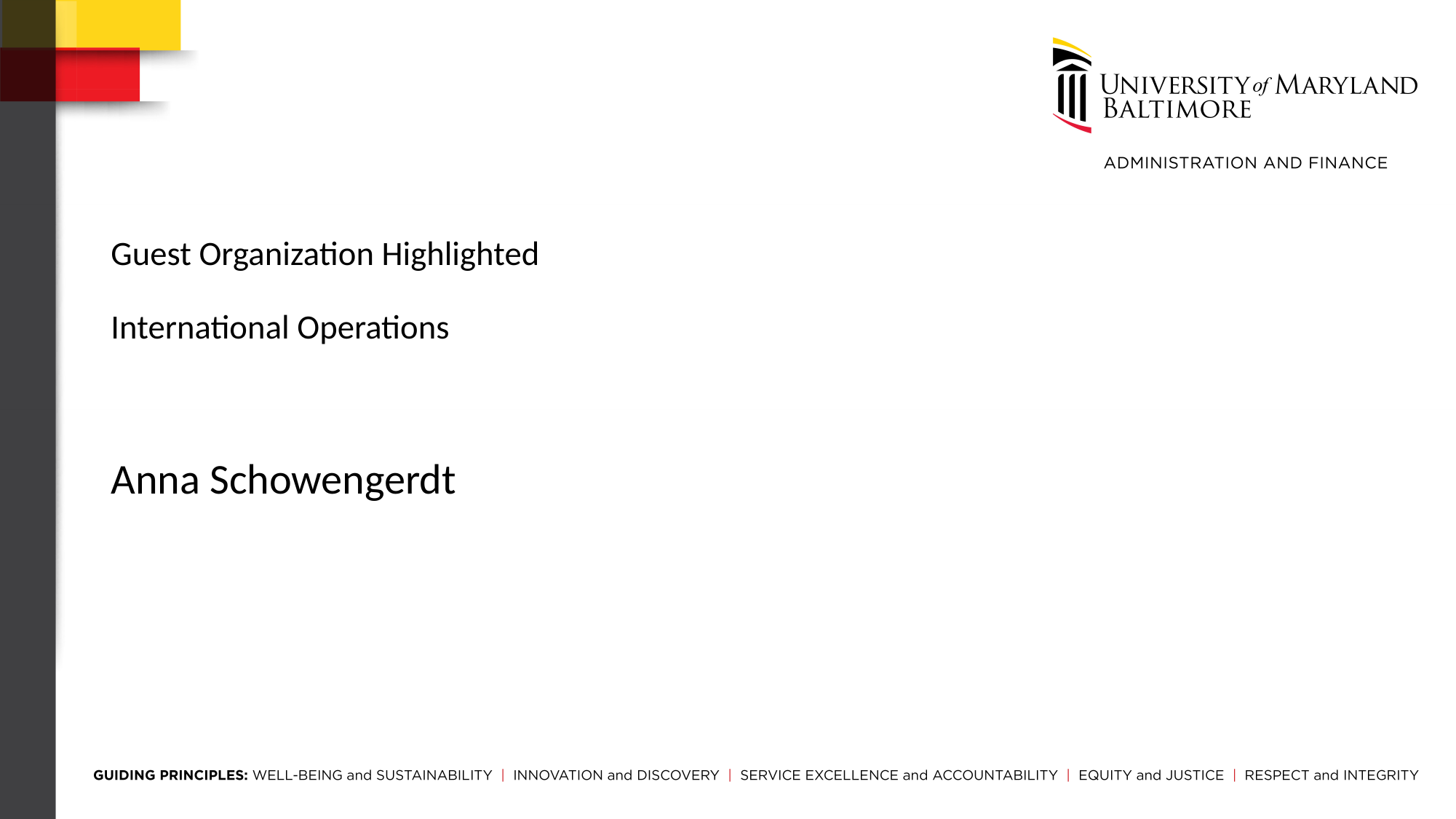

# Guest Organization Highlighted International Operations
Anna Schowengerdt